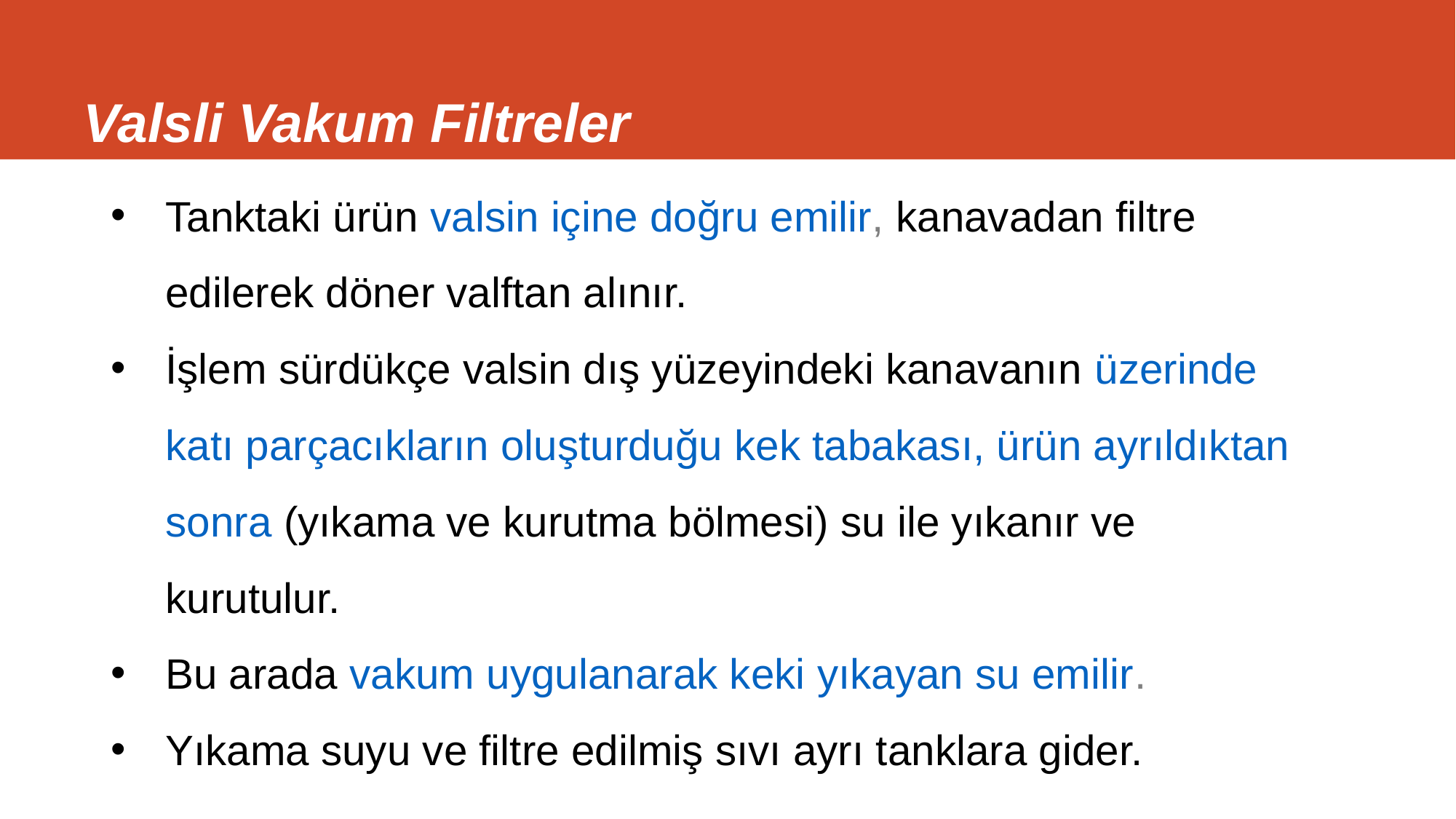

# Valsli Vakum Filtreler
Tanktaki ürün valsin içine doğru emilir, kanavadan filtre edilerek döner valftan alınır.
İşlem sürdükçe valsin dış yüzeyindeki kanavanın üzerinde katı parçacıkların oluşturduğu kek tabakası, ürün ayrıldıktan sonra (yıkama ve kurutma bölmesi) su ile yıkanır ve kurutulur.
Bu arada vakum uygulanarak keki yıkayan su emilir.
Yıkama suyu ve filtre edilmiş sıvı ayrı tanklara gider.